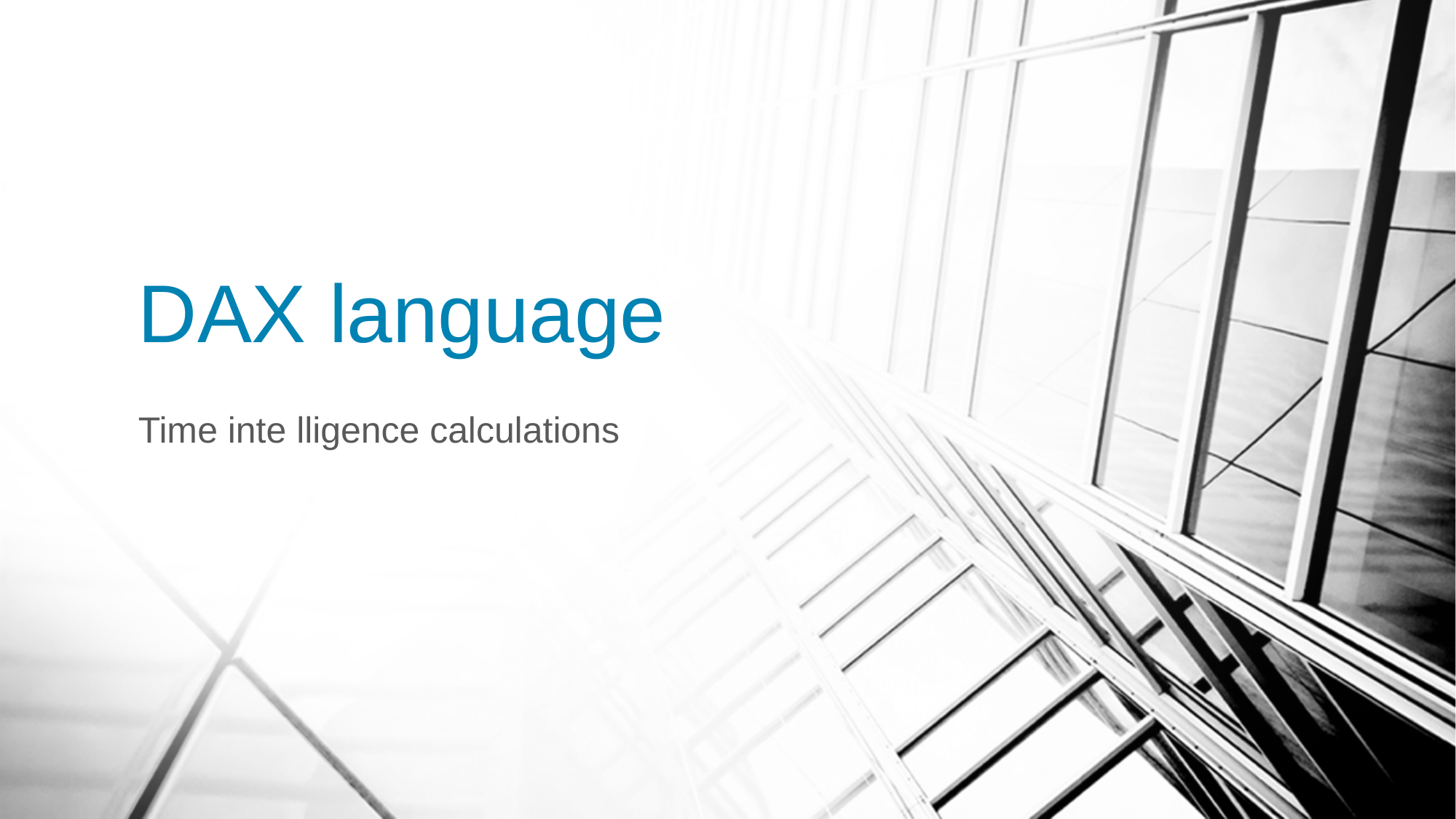

# DAX language
Time inte lligence calculations